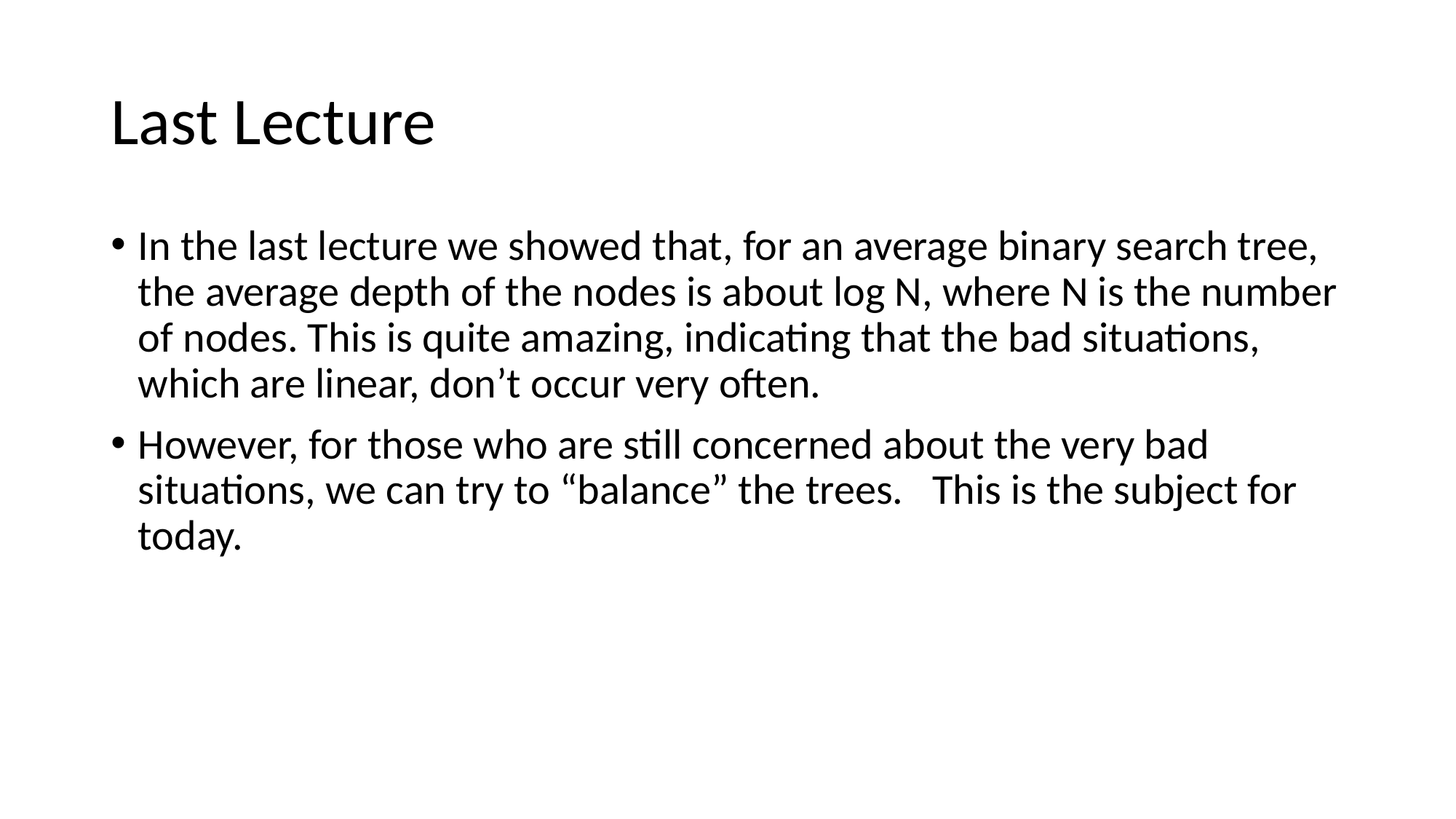

# Last Lecture
In the last lecture we showed that, for an average binary search tree, the average depth of the nodes is about log N, where N is the number of nodes. This is quite amazing, indicating that the bad situations, which are linear, don’t occur very often.
However, for those who are still concerned about the very bad situations, we can try to “balance” the trees.   This is the subject for today.